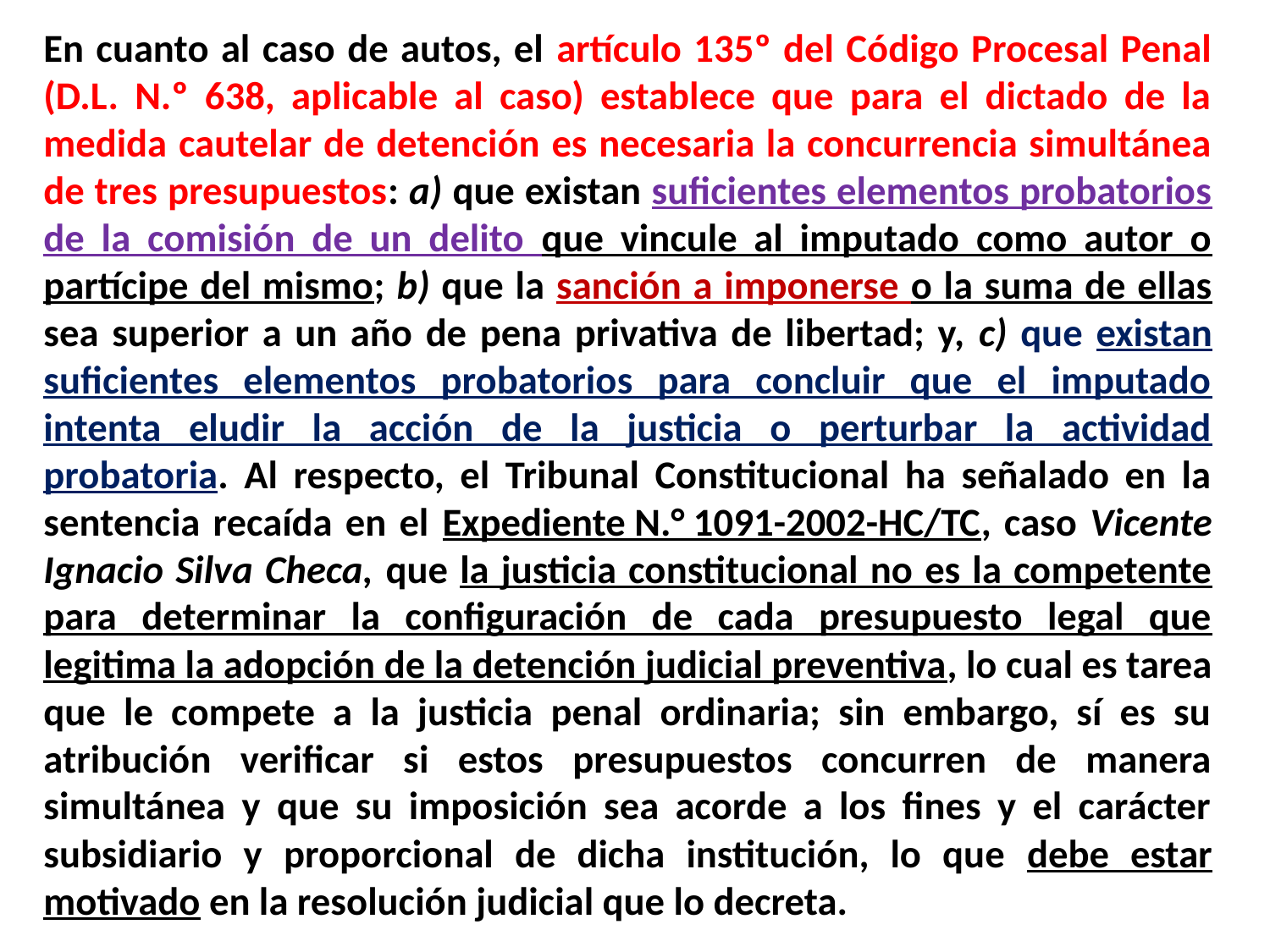

En cuanto al caso de autos, el artículo 135º del Código Procesal Penal (D.L. N.º 638, aplicable al caso) establece que para el dictado de la medida cautelar de detención es necesaria la concurrencia simultánea de tres presupuestos: a) que existan suficientes elementos probatorios de la comisión de un delito que vincule al imputado como autor o partícipe del mismo; b) que la sanción a imponerse o la suma de ellas sea superior a un año de pena privativa de libertad; y, c) que existan suficientes elementos probatorios para concluir que el imputado intenta eludir la acción de la justicia o perturbar la actividad probatoria. Al respecto, el Tribunal Constitucional ha señalado en la sentencia recaída en el Expediente N.° 1091-2002-HC/TC, caso Vicente Ignacio Silva Checa, que la justicia constitucional no es la competente para determinar la configuración de cada presupuesto legal que legitima la adopción de la detención judicial preventiva, lo cual es tarea que le compete a la justicia penal ordinaria; sin embargo, sí es su atribución verificar si estos presupuestos concurren de manera simultánea y que su imposición sea acorde a los fines y el carácter subsidiario y proporcional de dicha institución, lo que debe estar motivado en la resolución judicial que lo decreta.